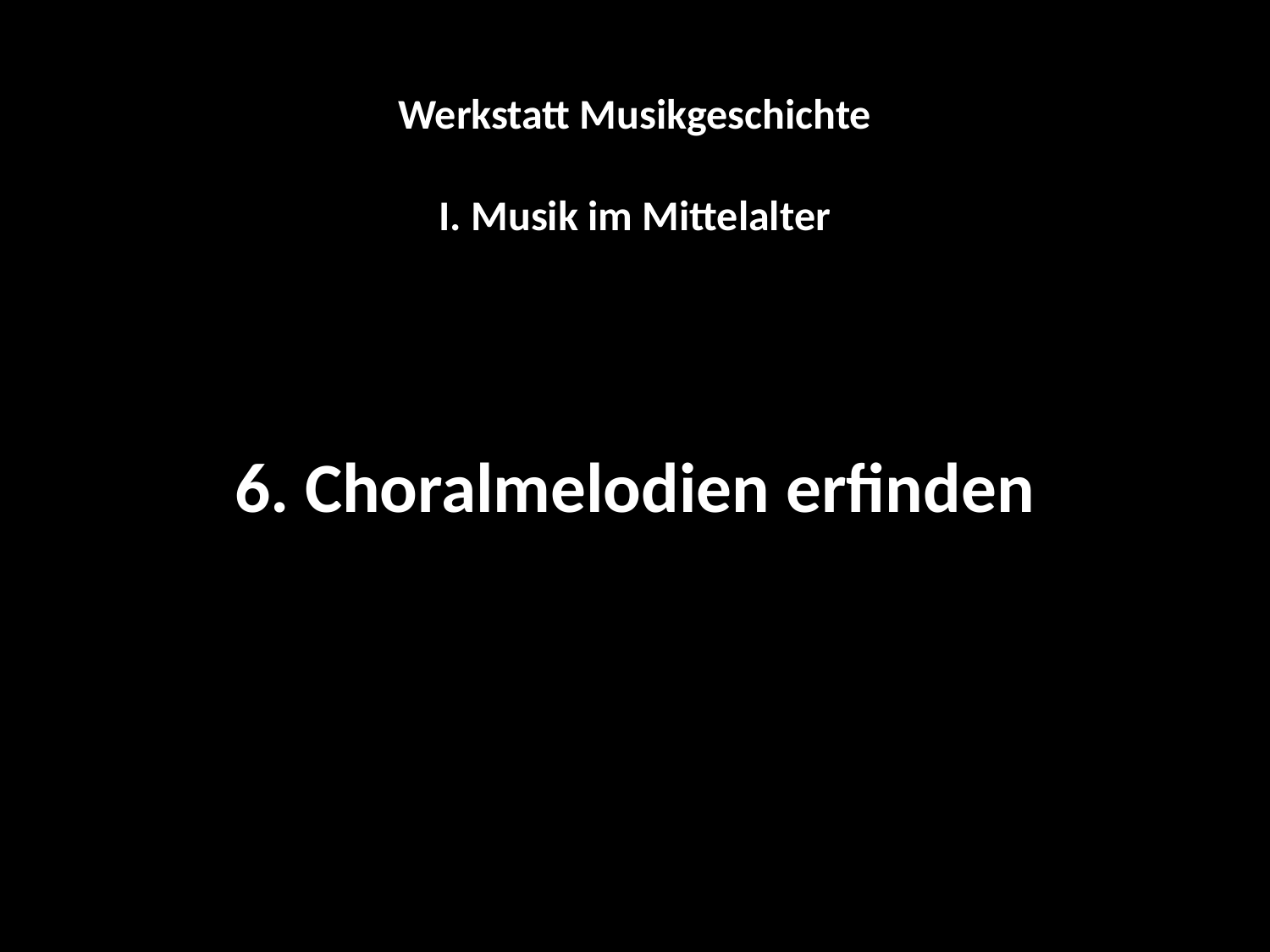

Werkstatt Musikgeschichte

I. Musik im Mittelalter

6. Choralmelodien erfinden